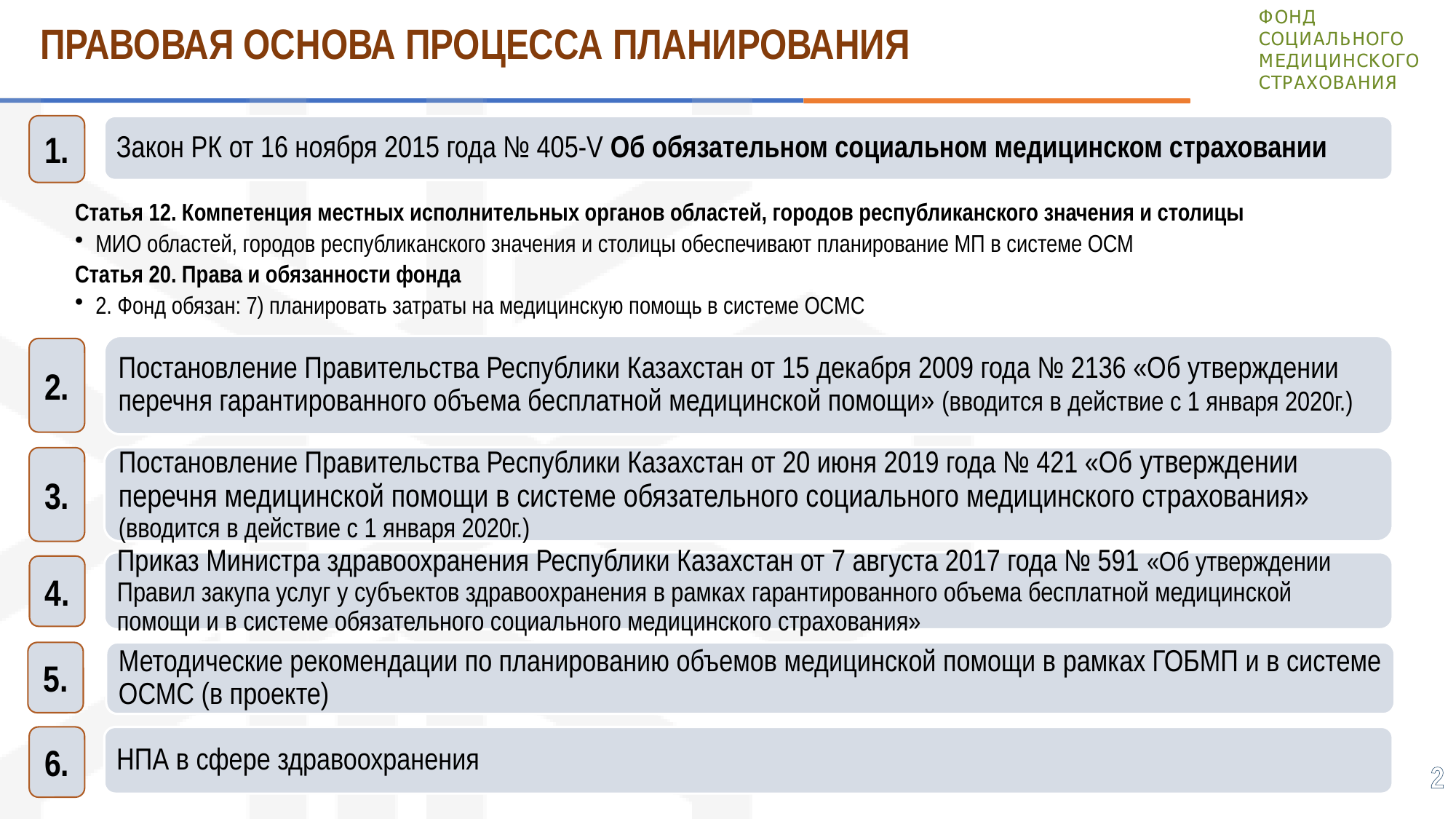

ПРАВОВАЯ ОСНОВА ПРОЦЕССА ПЛАНИРОВАНИЯ
Фонд
социального
медицинского
страхования
1.
Закон РК от 16 ноября 2015 года № 405-V Об обязательном социальном медицинском страховании
Статья 12. Компетенция местных исполнительных органов областей, городов республиканского значения и столицы
МИО областей, городов республиканского значения и столицы обеспечивают планирование МП в системе ОСМ
Статья 20. Права и обязанности фонда
2. Фонд обязан: 7) планировать затраты на медицинскую помощь в системе ОСМС
Постановление Правительства Республики Казахстан от 15 декабря 2009 года № 2136 «Об утверждении перечня гарантированного объема бесплатной медицинской помощи» (вводится в действие с 1 января 2020г.)
2.

Постановление Правительства Республики Казахстан от 20 июня 2019 года № 421 «Об утверждении перечня медицинской помощи в системе обязательного социального медицинского страхования» (вводится в действие с 1 января 2020г.)
3.
Приказ Министра здравоохранения Республики Казахстан от 7 августа 2017 года № 591 «Об утверждении Правил закупа услуг у субъектов здравоохранения в рамках гарантированного объема бесплатной медицинской помощи и в системе обязательного социального медицинского страхования»
4.
5.
Методические рекомендации по планированию объемов медицинской помощи в рамках ГОБМП и в системе ОСМС (в проекте)
6.
НПА в сфере здравоохранения
2
Закон от 16 ноября 2015 года № 405-V